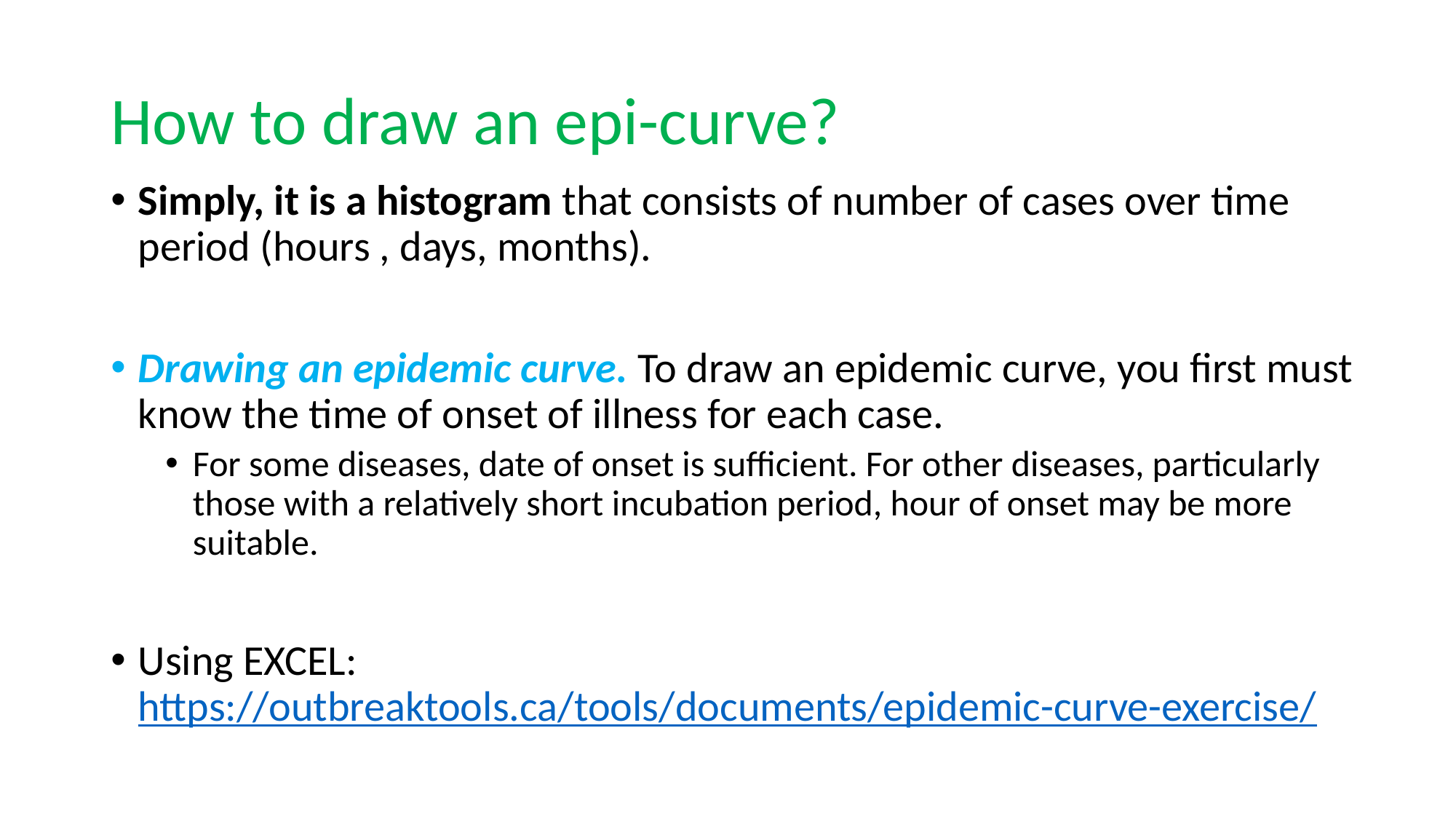

# How to draw an epi-curve?
Simply, it is a histogram that consists of number of cases over time period (hours , days, months).

Drawing an epidemic curve. To draw an epidemic curve, you first must know the time of onset of illness for each case.
For some diseases, date of onset is sufficient. For other diseases, particularly those with a relatively short incubation period, hour of onset may be more suitable.

Using EXCEL: https://outbreaktools.ca/tools/documents/epidemic-curve-exercise/